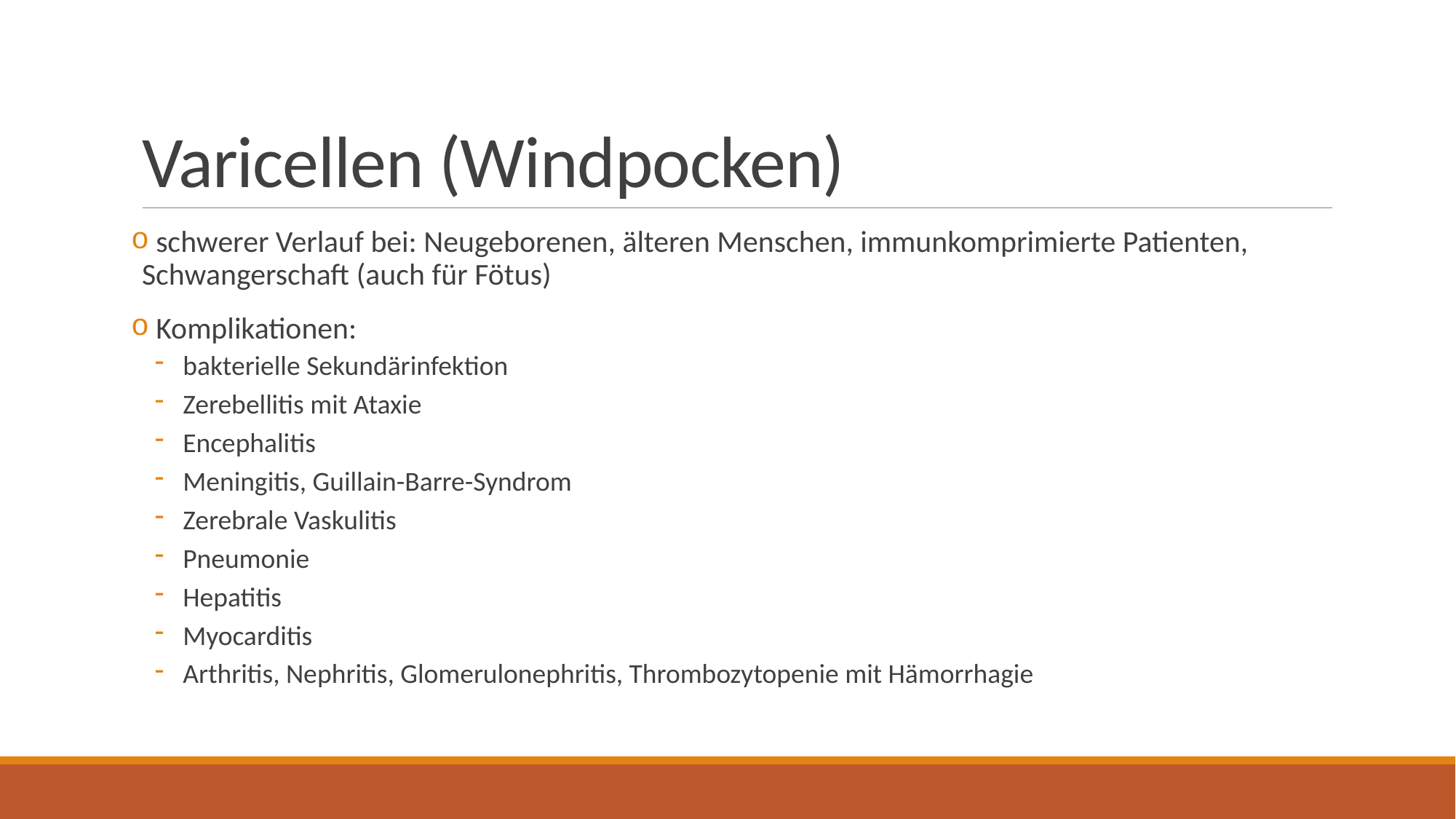

# Varicellen (Windpocken)
 schwerer Verlauf bei: Neugeborenen, älteren Menschen, immunkomprimierte Patienten, Schwangerschaft (auch für Fötus)
 Komplikationen:
 bakterielle Sekundärinfektion
 Zerebellitis mit Ataxie
 Encephalitis
 Meningitis, Guillain-Barre-Syndrom
 Zerebrale Vaskulitis
 Pneumonie
 Hepatitis
 Myocarditis
 Arthritis, Nephritis, Glomerulonephritis, Thrombozytopenie mit Hämorrhagie